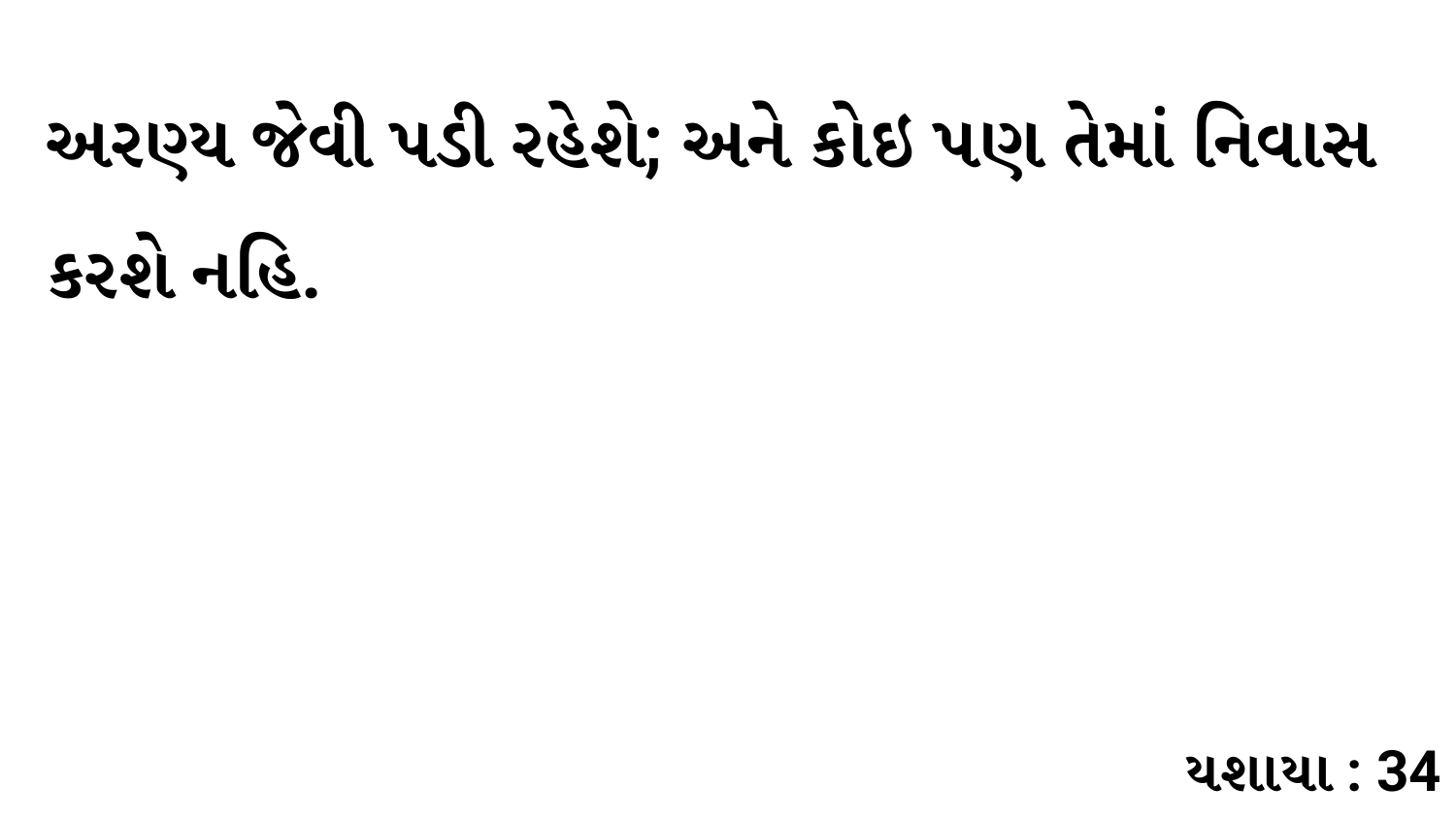

અરણ્ય જેવી પડી રહેશે; અને કોઇ પણ તેમાં નિવાસ કરશે નહિ.
યશાયા : 34